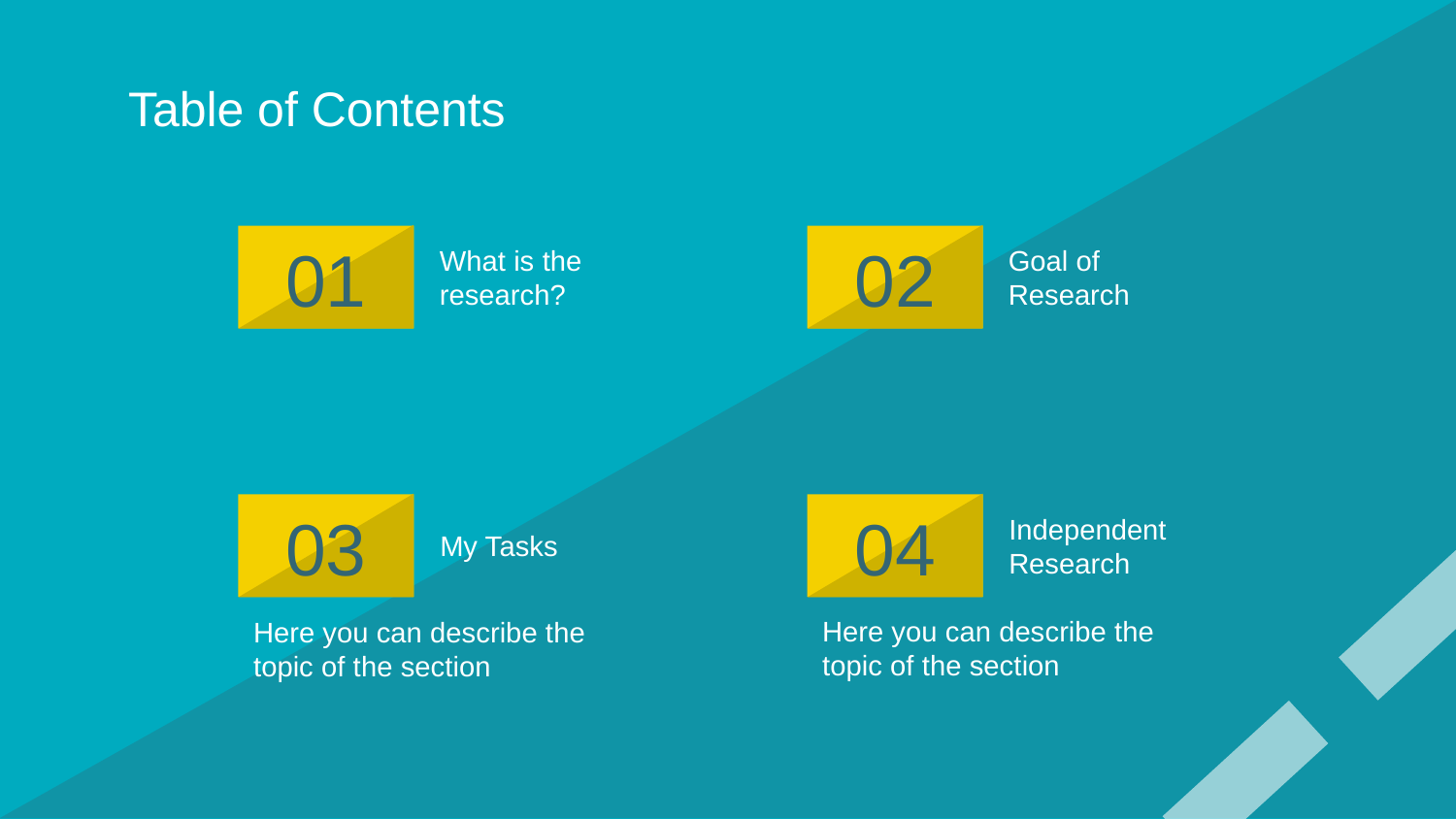

# Table of Contents

01
What is the research?
02
Goal of Research

03
04
Independent Research
My Tasks
Here you can describe the topic of the section
Here you can describe the topic of the section